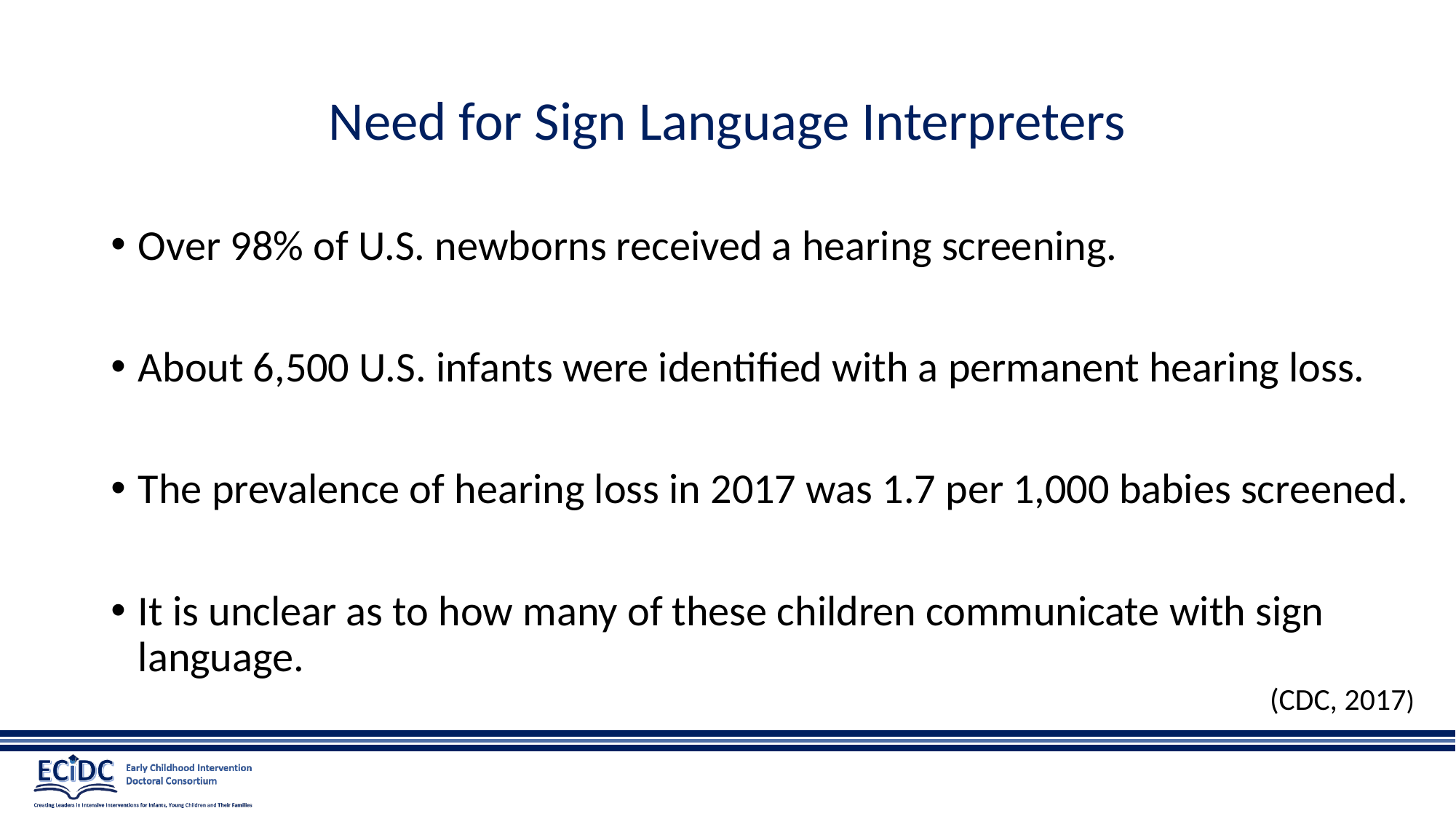

# Need for Sign Language Interpreters
Over 98% of U.S. newborns received a hearing screening.

About 6,500 U.S. infants were identified with a permanent hearing loss.

The prevalence of hearing loss in 2017 was 1.7 per 1,000 babies screened.

It is unclear as to how many of these children communicate with sign language.
(CDC, 2017)